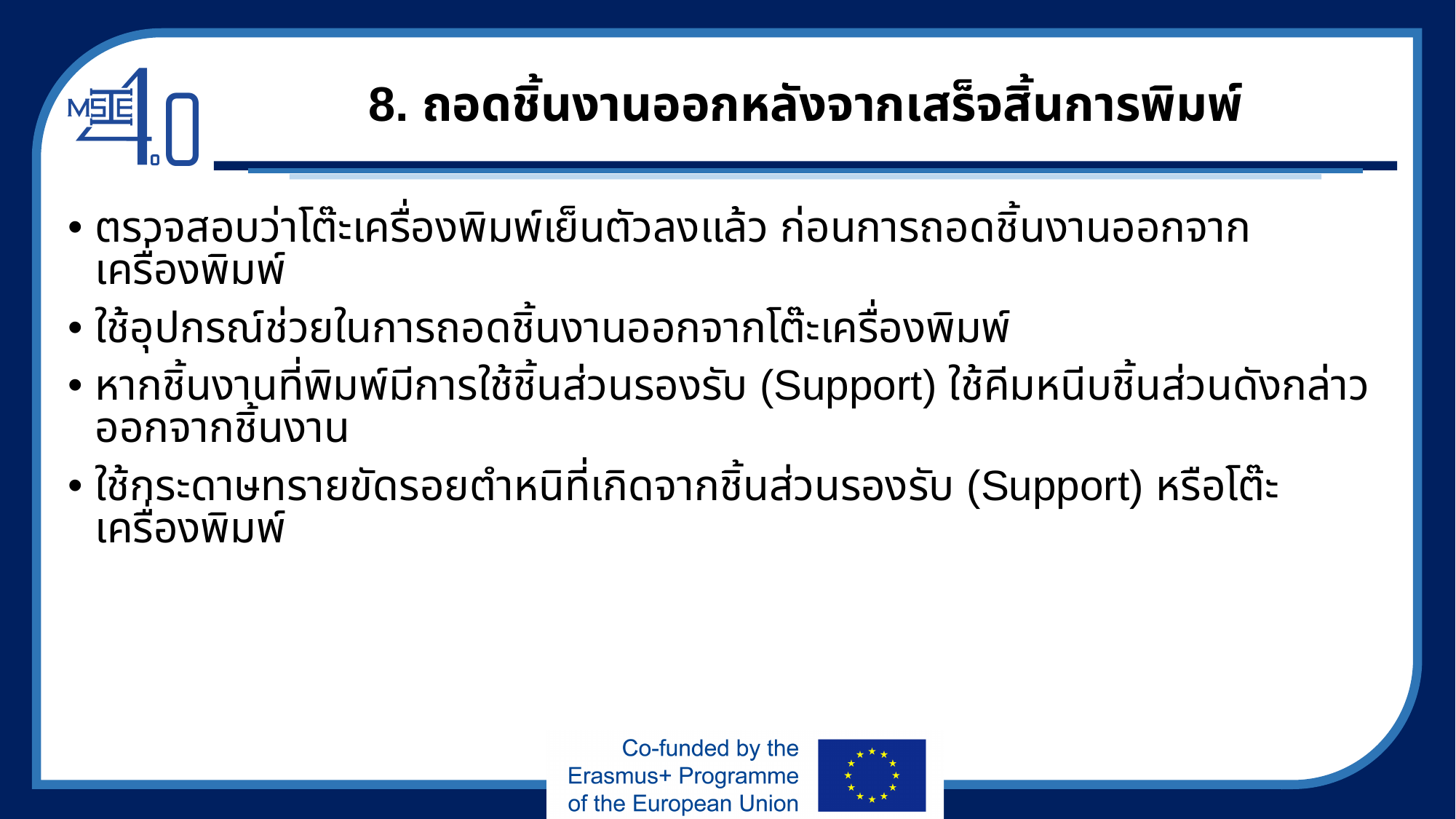

# 8. ถอดชิ้นงานออกหลังจากเสร็จสิ้นการพิมพ์
ตรวจสอบว่าโต๊ะเครื่องพิมพ์เย็นตัวลงแล้ว ก่อนการถอดชิ้นงานออกจากเครื่องพิมพ์
ใช้อุปกรณ์ช่วยในการถอดชิ้นงานออกจากโต๊ะเครื่องพิมพ์
หากชิ้นงานที่พิมพ์มีการใช้ชิ้นส่วนรองรับ (Support) ใช้คีมหนีบชิ้นส่วนดังกล่าวออกจากชิ้นงาน
ใช้กระดาษทรายขัดรอยตำหนิที่เกิดจากชิ้นส่วนรองรับ (Support) หรือโต๊ะเครื่องพิมพ์